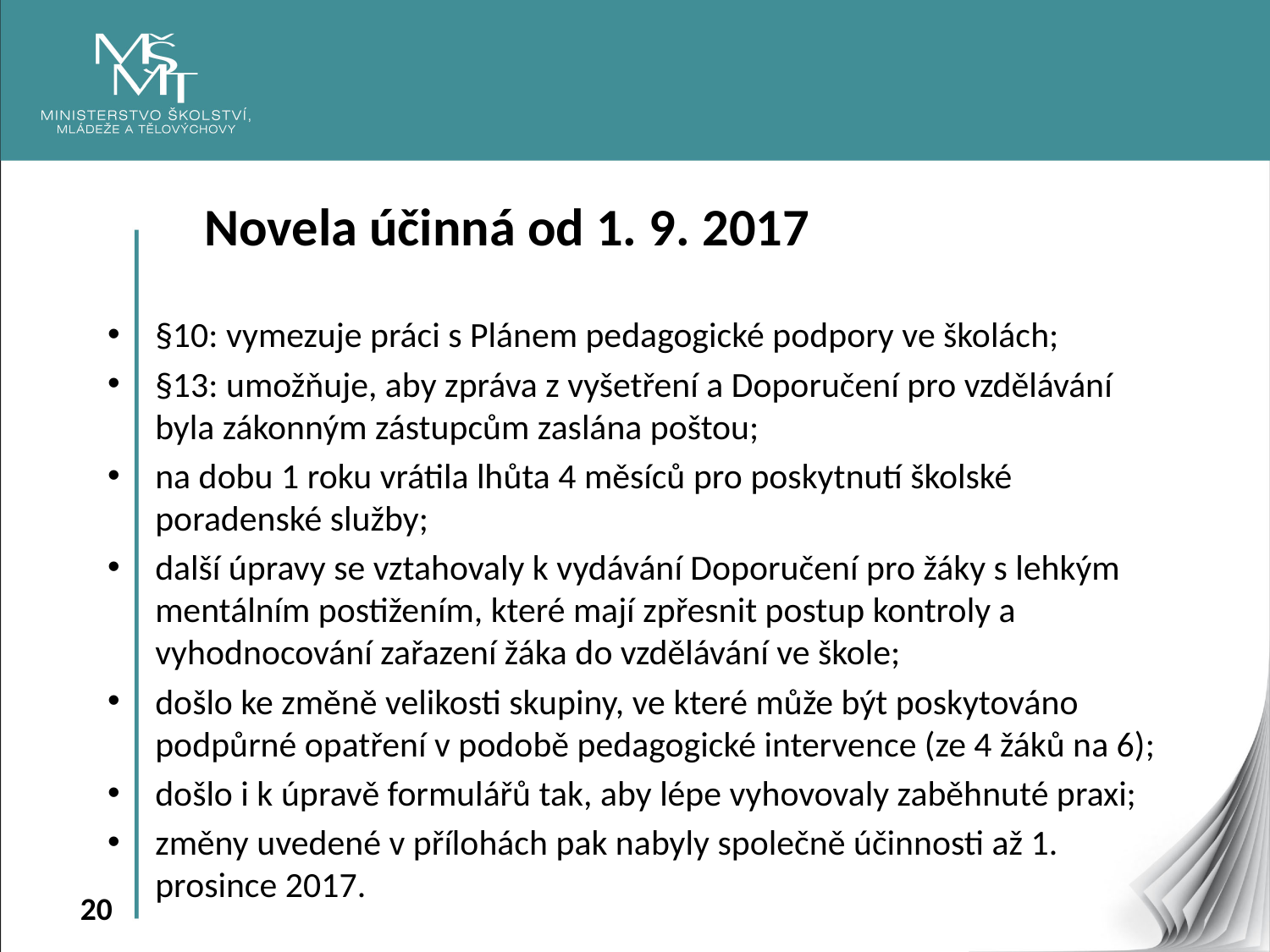

#
20
        Novela účinná od 1. 9. 2017

§10: vymezuje práci s Plánem pedagogické podpory ve školách;
§13: umožňuje, aby zpráva z vyšetření a Doporučení pro vzdělávání byla zákonným zástupcům zaslána poštou;
na dobu 1 roku vrátila lhůta 4 měsíců pro poskytnutí školské poradenské služby;
další úpravy se vztahovaly k vydávání Doporučení pro žáky s lehkým mentálním postižením, které mají zpřesnit postup kontroly a vyhodnocování zařazení žáka do vzdělávání ve škole;
došlo ke změně velikosti skupiny, ve které může být poskytováno podpůrné opatření v podobě pedagogické intervence (ze 4 žáků na 6);
došlo i k úpravě formulářů tak, aby lépe vyhovovaly zaběhnuté praxi;
změny uvedené v přílohách pak nabyly společně účinnosti až 1. prosince 2017.